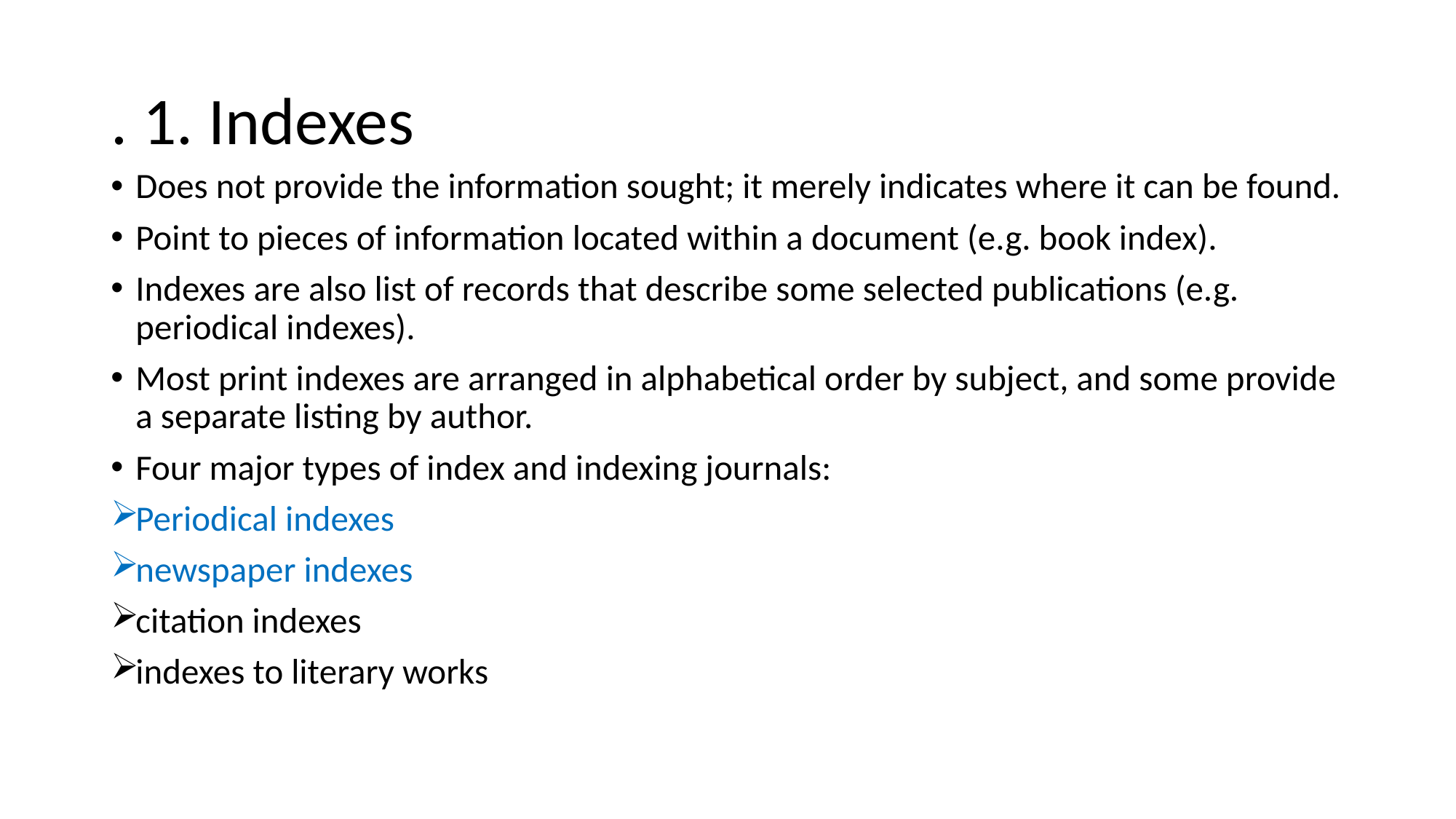

# . 1. Indexes
Does not provide the information sought; it merely indicates where it can be found.
Point to pieces of information located within a document (e.g. book index).
Indexes are also list of records that describe some selected publications (e.g. periodical indexes).
Most print indexes are arranged in alphabetical order by subject, and some provide a separate listing by author.
Four major types of index and indexing journals:
Periodical indexes
newspaper indexes
citation indexes
indexes to literary works